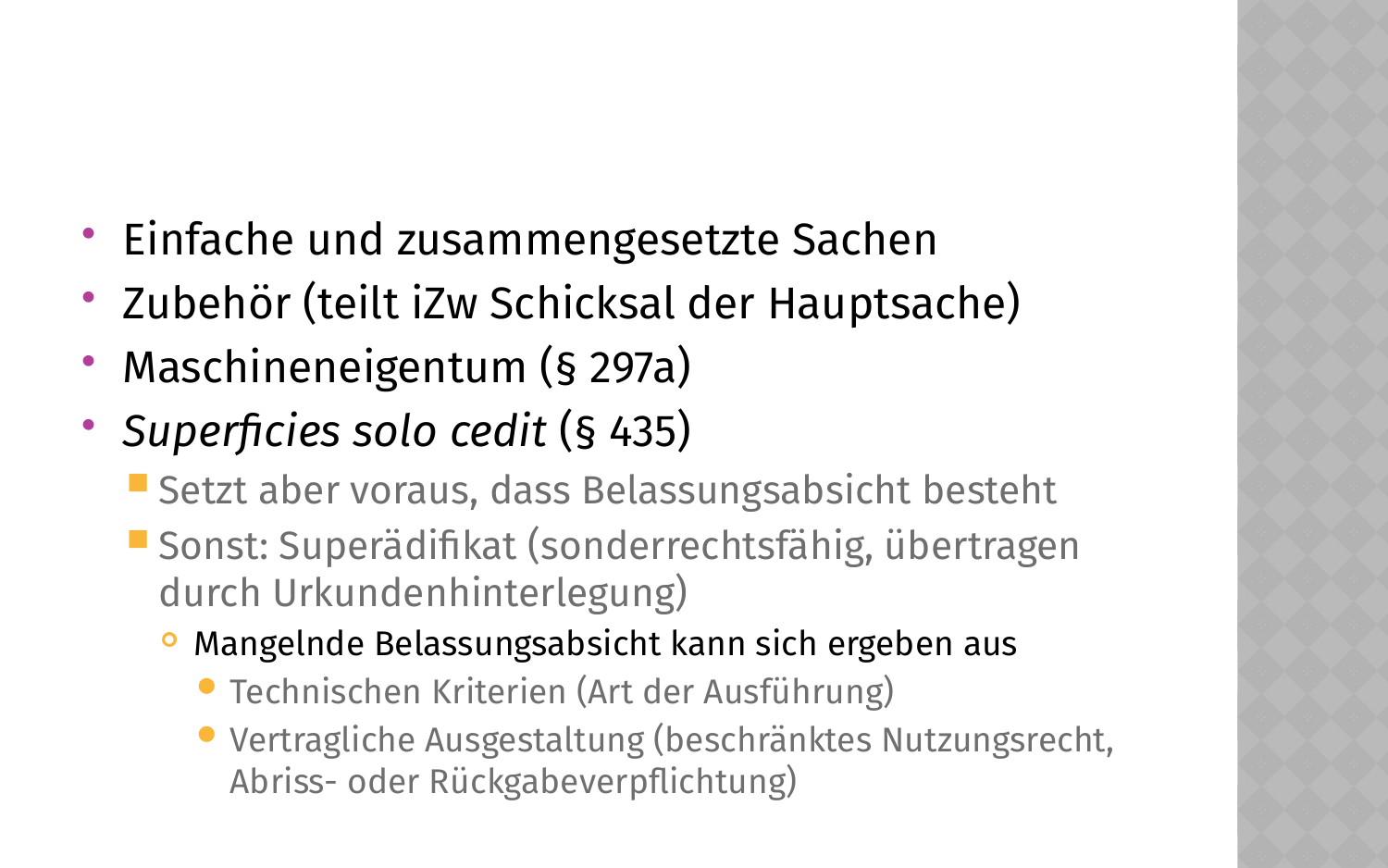

#
Einfache und zusammengesetzte Sachen
Zubehör (teilt iZw Schicksal der Hauptsache)
Maschineneigentum (§ 297a)
Superficies solo cedit (§ 435)
Setzt aber voraus, dass Belassungsabsicht besteht
Sonst: Superädifikat (sonderrechtsfähig, übertragen durch Urkundenhinterlegung)
Mangelnde Belassungsabsicht kann sich ergeben aus
Technischen Kriterien (Art der Ausführung)
Vertragliche Ausgestaltung (beschränktes Nutzungsrecht, Abriss- oder Rückgabeverpflichtung)